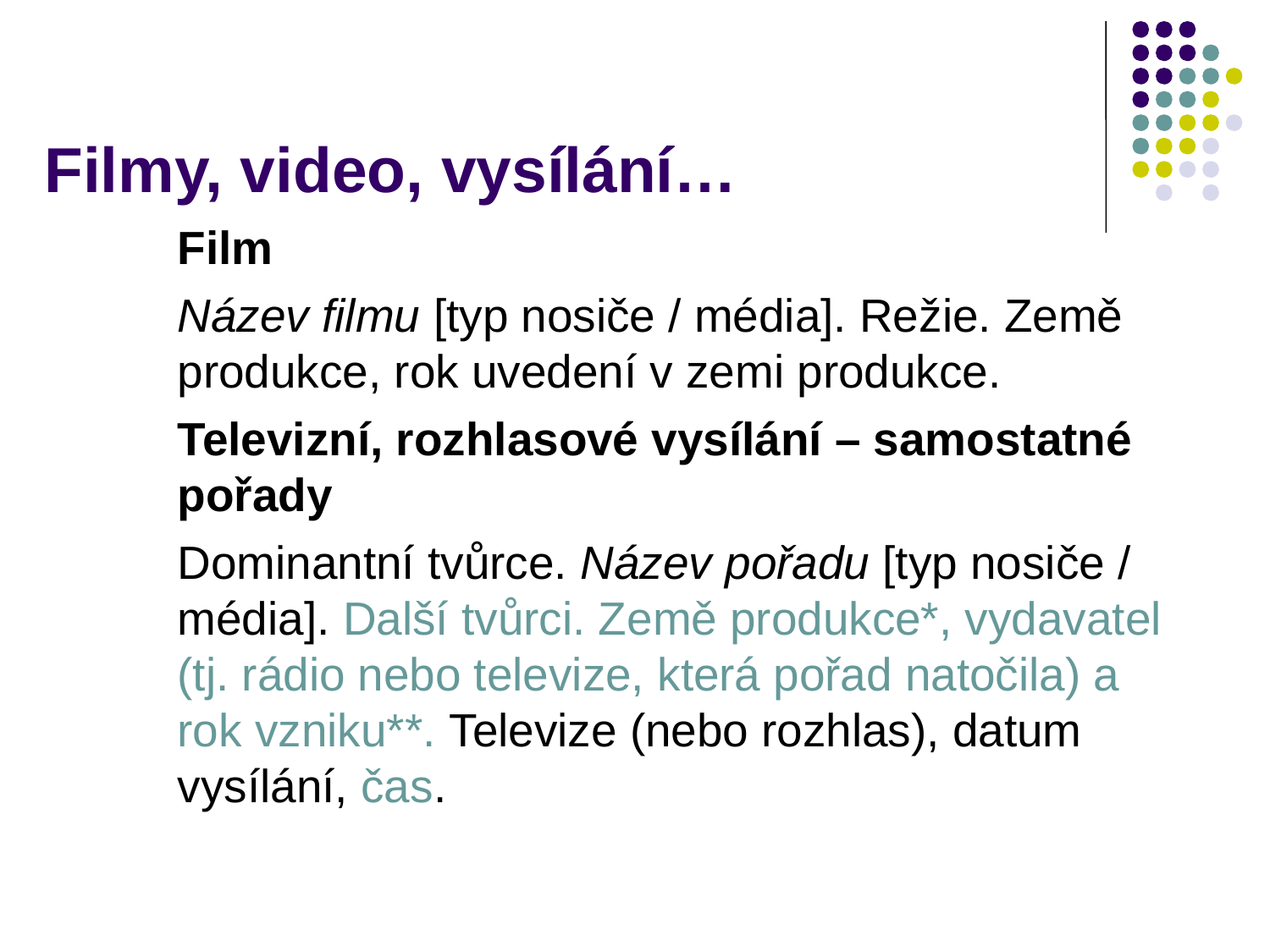

# Filmy, video, vysílání…
Film
Název filmu [typ nosiče / média]. Režie. Země produkce, rok uvedení v zemi produkce.
Televizní, rozhlasové vysílání – samostatné pořady
Dominantní tvůrce. Název pořadu [typ nosiče / média]. Další tvůrci. Země produkce*, vydavatel (tj. rádio nebo televize, která pořad natočila) a rok vzniku**. Televize (nebo rozhlas), datum vysílání, čas.